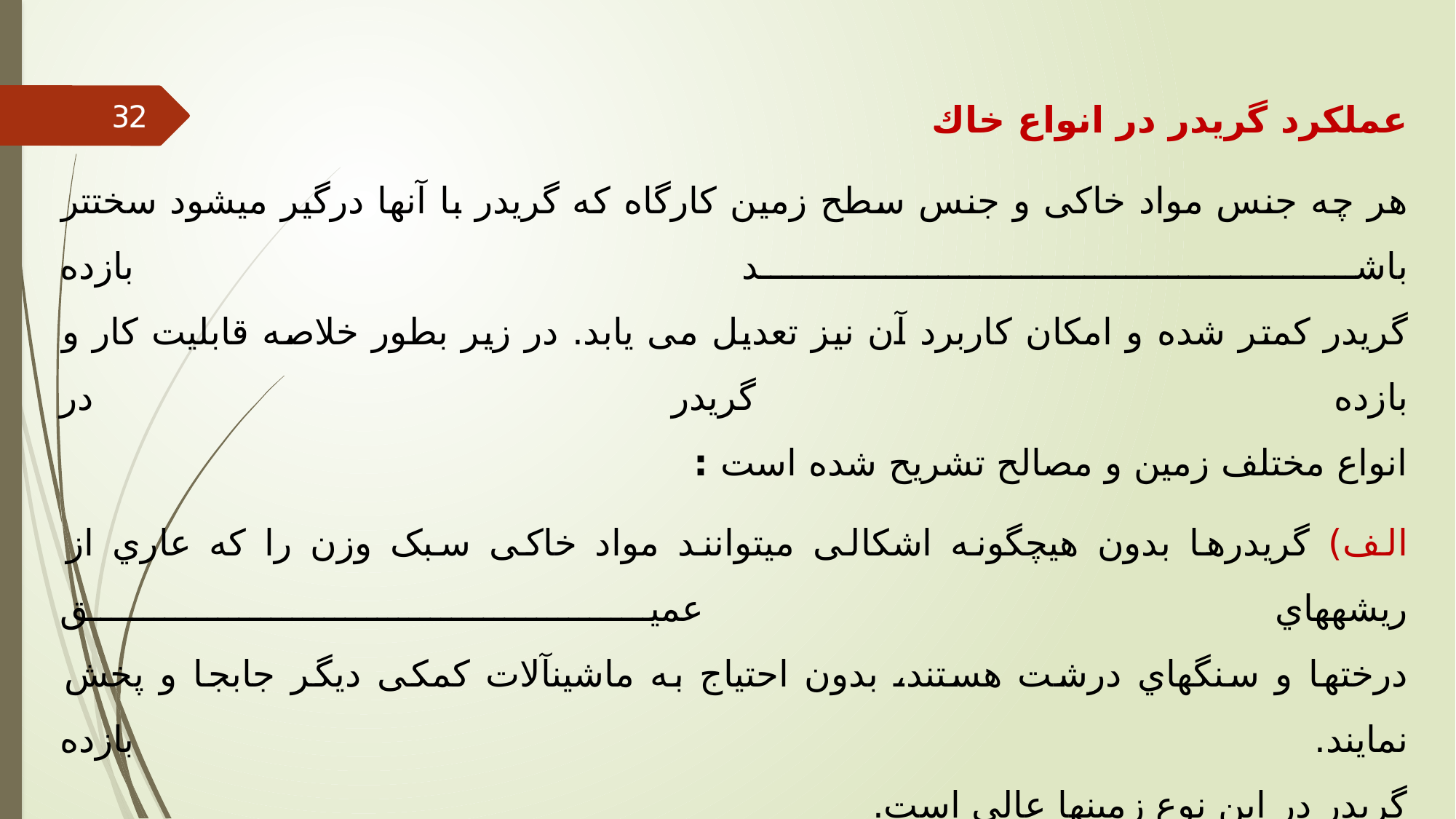

عملکرد گریدر در انواع خاك
هر چه جنس مواد خاکی و جنس سطح زمین کارگاه که گریدر با آنها درگیر میشود سختتر باشد بازده
گریدر کمتر شده و امکان کاربرد آن نیز تعدیل می یابد. در زیر بطور خلاصه قابلیت کار و بازده گریدر در
انواع مختلف زمین و مصالح تشریح شده است :
الف) گریدرها بدون هیچگونه اشکالی میتوانند مواد خاکی سبک وزن را که عاري از ریشههاي عمیق
درختها و سنگهاي درشت هستند، بدون احتیاج به ماشینآلات کمکی دیگر جابجا و پخش نمایند. بازده
گریدر در این نوع زمینها عالی است.
ب) مواد خاکی بویژه شن و ماسه براحتی توسط گریدر پخش و مخلوط می شود. بازده گریدر در کار با این
نوع مصالح به حداکثر خود می رسد.

32